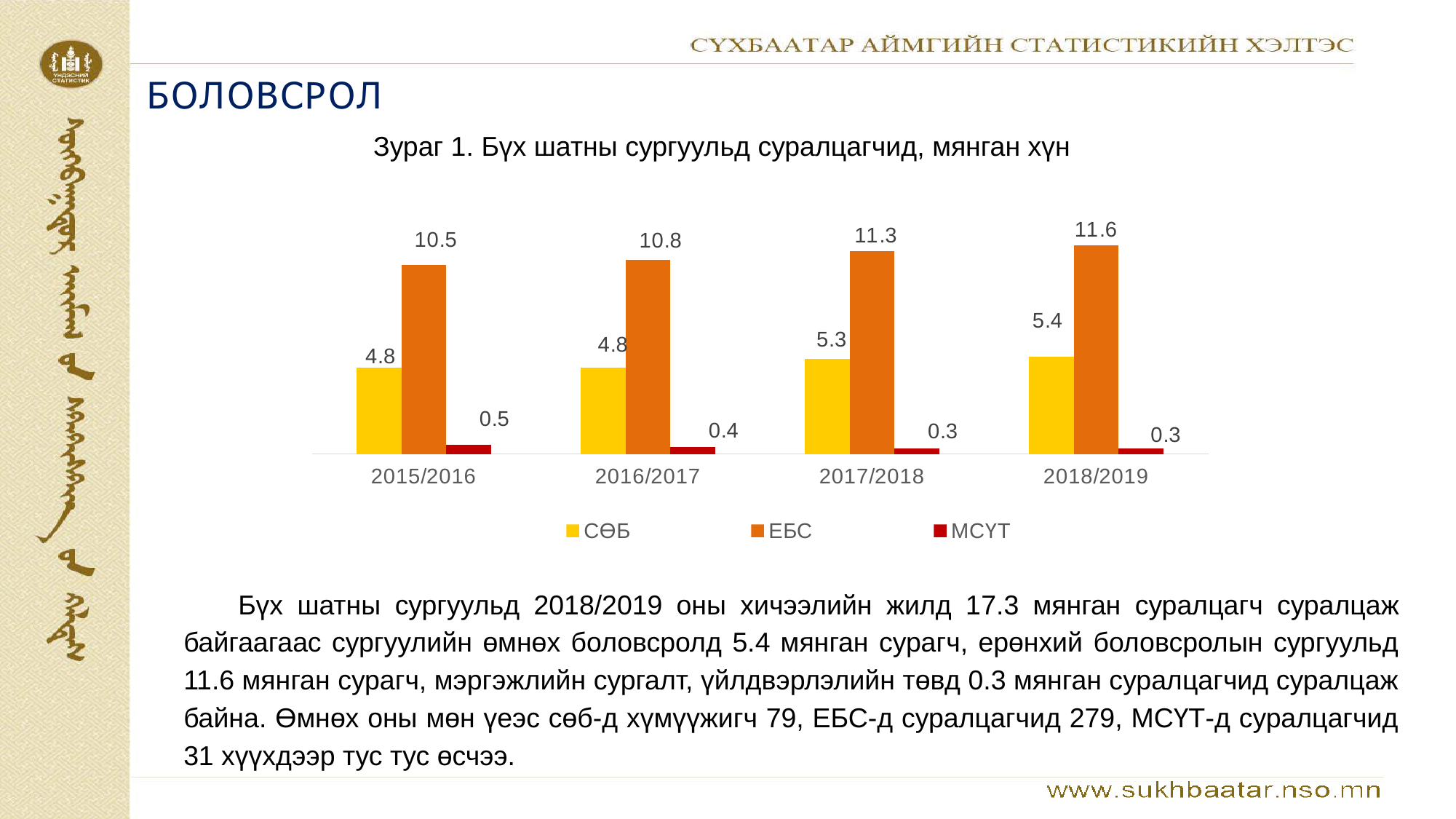

боловсрол
Зураг 1. Бүх шатны сургуульд суралцагчид, мянган хүн

### Chart

| Category | СӨБ | ЕБС | МСҮТ |
|---|---|---|---|
| 2015/2016 | 4.8 | 10.5 | 0.5 |
| 2016/2017 | 4.8 | 10.8 | 0.4 |
| 2017/2018 | 5.3 | 11.3 | 0.3 |
| 2018/2019 | 5.4 | 11.6 | 0.3 |
Бүх шатны сургуульд 2018/2019 оны хичээлийн жилд 17.3 мянган суралцагч суралцаж байгаагаас сургуулийн өмнөх боловсролд 5.4 мянган сурагч, ерөнхий боловсролын сургуульд 11.6 мянган сурагч, мэргэжлийн сургалт, үйлдвэрлэлийн төвд 0.3 мянган суралцагчид суралцаж байна. Өмнөх оны мөн үеэс сөб-д хүмүүжигч 79, ЕБС-д суралцагчид 279, МСҮТ-д суралцагчид 31 хүүхдээр тус тус өсчээ.